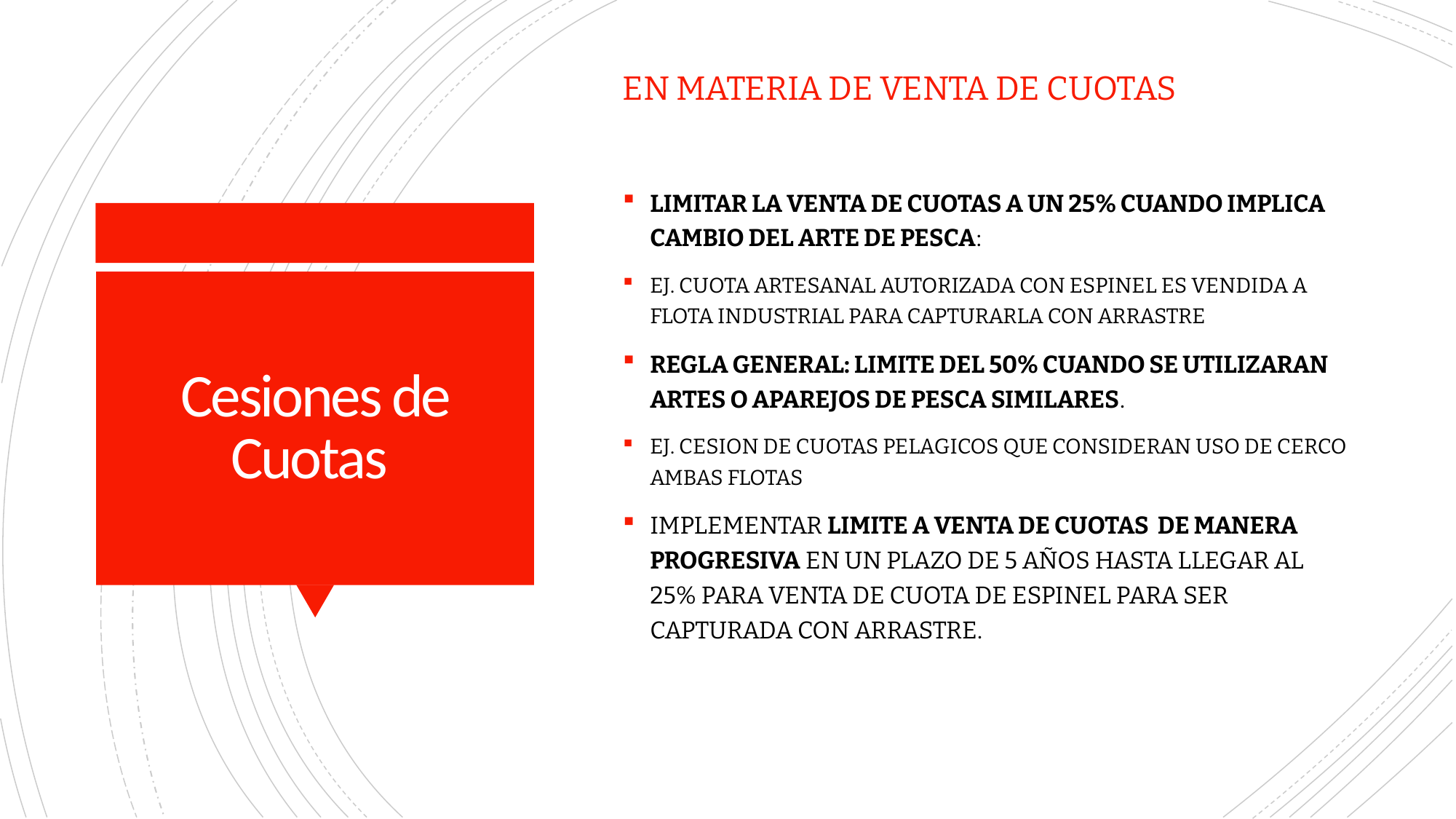

En materia de venta de cuotas
LIMITAR LA VENTA DE CUOTAS A UN 25% CUANDO IMPLICA CAMBIO DEL ARTE DE PESCA:
EJ. CUOTA ARTESANAL AUTORIZADA CON ESPINEL ES VENDIDA A FLOTA INDUSTRIAL PARA CAPTURARLA CON ARRASTRE
REGLA GENERAL: LIMITE DEL 50% CUANDO SE UTILIZARAN ARTES O APAREJOS DE PESCA SIMILARES.
EJ. CESION DE CUOTAS PELAGICOS QUE CONSIDERAN USO DE CERCO AMBAS FLOTAS
IMPLEMENTAR LIMITE A VENTA DE CUOTAS  DE MANERA PROGRESIVA EN UN PLAZO DE 5 AÑOS HASTA LLEGAR AL 25% PARA VENTA DE CUOTA DE ESPINEL PARA SER CAPTURADA CON ARRASTRE.

# Cesiones de Cuotas